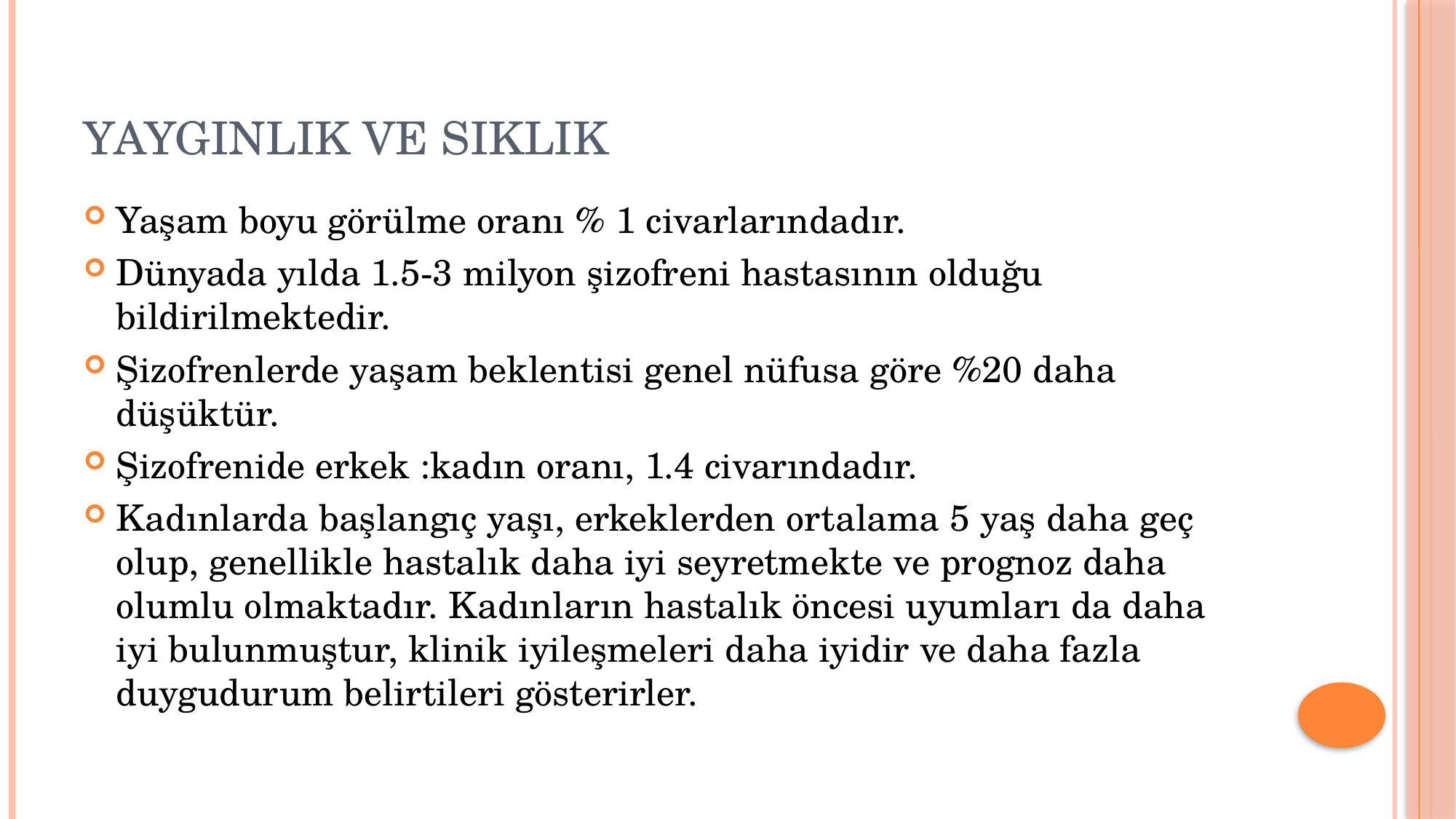

# Yaygınlık ve Sıklık
Yaşam boyu görülme oranı % 1 civarlarındadır.
Dünyada yılda 1.5-3 milyon şizofreni hastasının olduğu bildirilmektedir.
Şizofrenlerde yaşam beklentisi genel nüfusa göre %20 daha düşüktür.
Şizofrenide erkek :kadın oranı, 1.4 civarındadır.
Kadınlarda başlangıç yaşı, erkeklerden ortalama 5 yaş daha geç olup, genellikle hastalık daha iyi seyretmekte ve prognoz daha olumlu olmaktadır. Kadınların hastalık öncesi uyumları da daha iyi bulunmuştur, klinik iyileşmeleri daha iyidir ve daha fazla duygudurum belirtileri gösterirler.